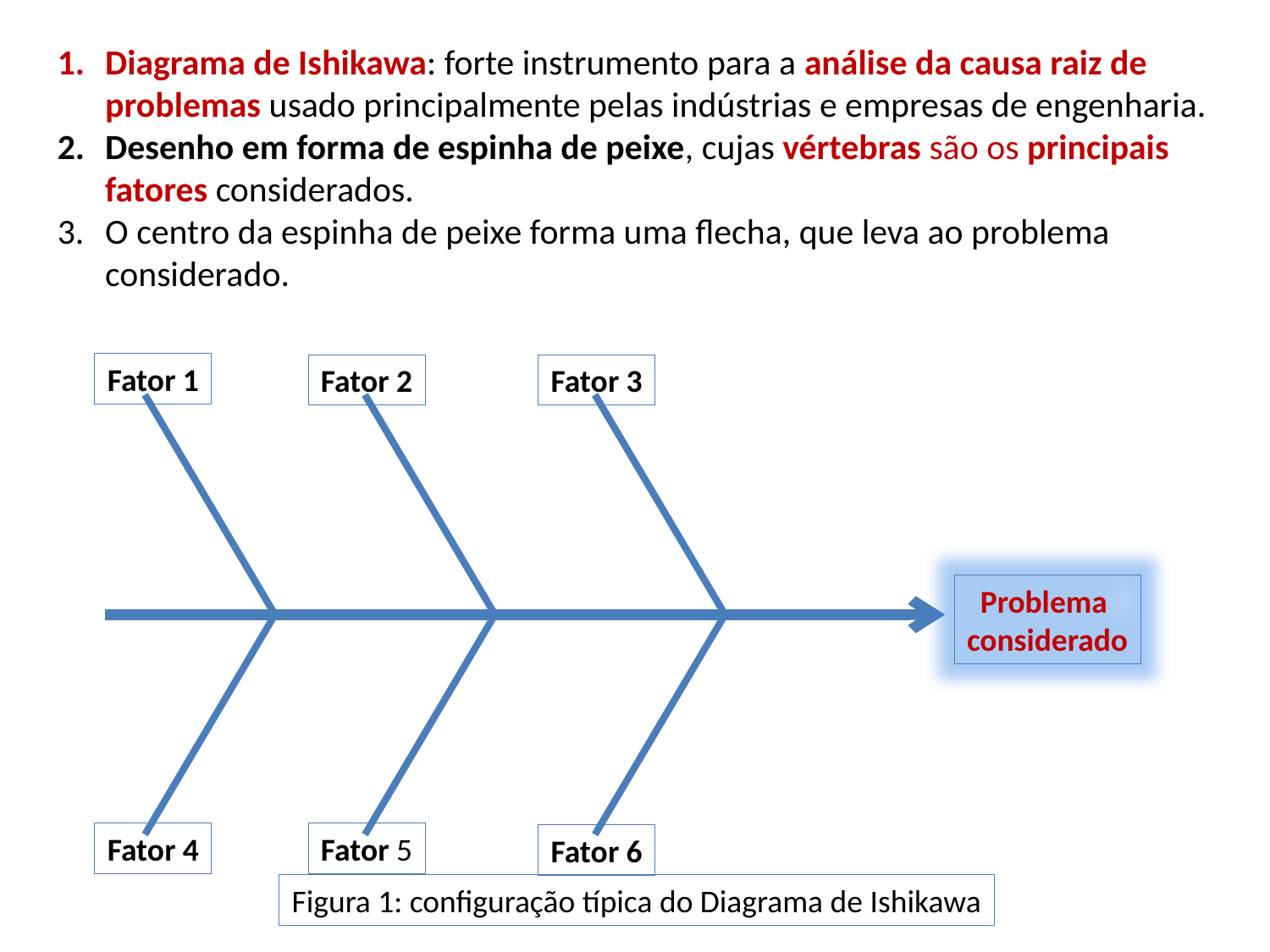

Diagrama de Ishikawa: forte instrumento para a análise da causa raiz de problemas usado principalmente pelas indústrias e empresas de engenharia.
Desenho em forma de espinha de peixe, cujas vértebras são os principais fatores considerados.
O centro da espinha de peixe forma uma flecha, que leva ao problema considerado.

Fator 1
Fator 2
Fator 3
Problema
considerado
Fator 4
Fator 5
Fator 6
Figura 1: configuração típica do Diagrama de Ishikawa